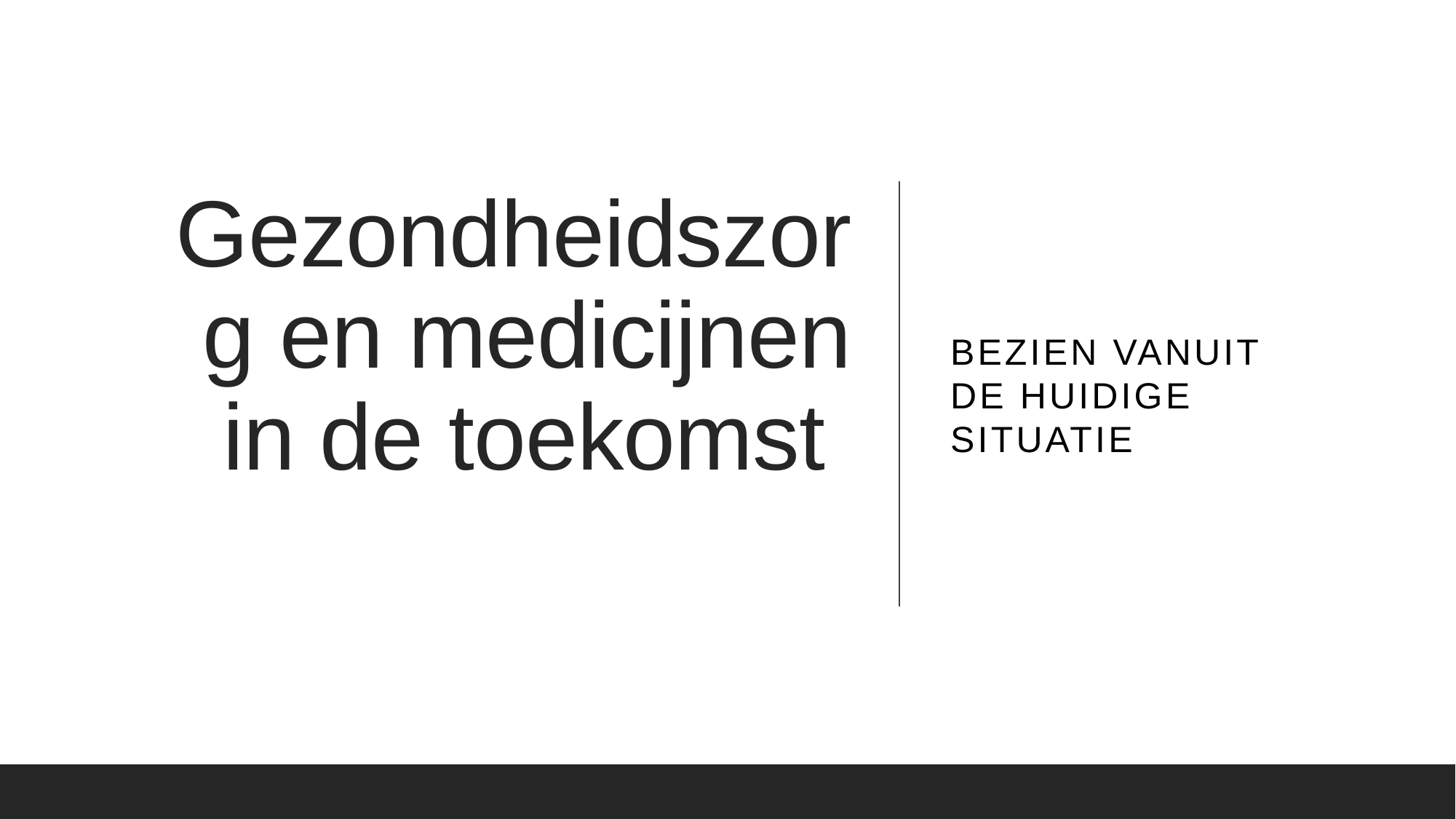

# Gezondheidszorg en medicijnen in de toekomst
Bezien vanuit de huidige situatie